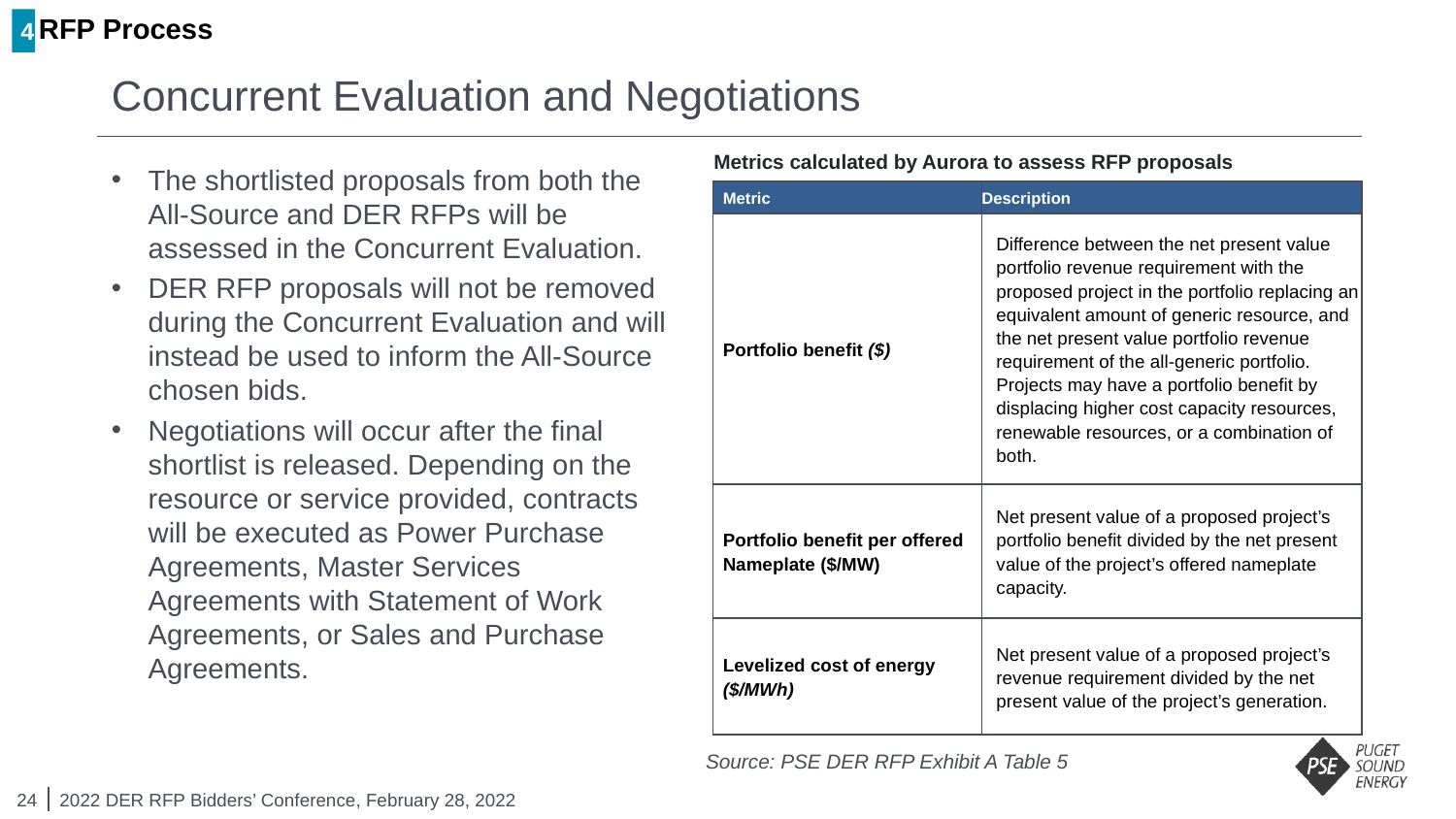

4
RFP Process
# Concurrent Evaluation and Negotiations
Metrics calculated by Aurora to assess RFP proposals
The shortlisted proposals from both the All-Source and DER RFPs will be assessed in the Concurrent Evaluation.
DER RFP proposals will not be removed during the Concurrent Evaluation and will instead be used to inform the All-Source chosen bids.
Negotiations will occur after the final shortlist is released. Depending on the resource or service provided, contracts will be executed as Power Purchase Agreements, Master Services Agreements with Statement of Work Agreements, or Sales and Purchase Agreements.
| Metric | Description |
| --- | --- |
| Portfolio benefit ($) | Difference between the net present value portfolio revenue requirement with the proposed project in the portfolio replacing an equivalent amount of generic resource, and the net present value portfolio revenue requirement of the all-generic portfolio. Projects may have a portfolio benefit by displacing higher cost capacity resources, renewable resources, or a combination of both. |
| Portfolio benefit per offered Nameplate ($/MW) | Net present value of a proposed project’s portfolio benefit divided by the net present value of the project’s offered nameplate capacity. |
| Levelized cost of energy ($/MWh) | Net present value of a proposed project’s revenue requirement divided by the net present value of the project’s generation. |
Source: PSE DER RFP Exhibit A Table 5